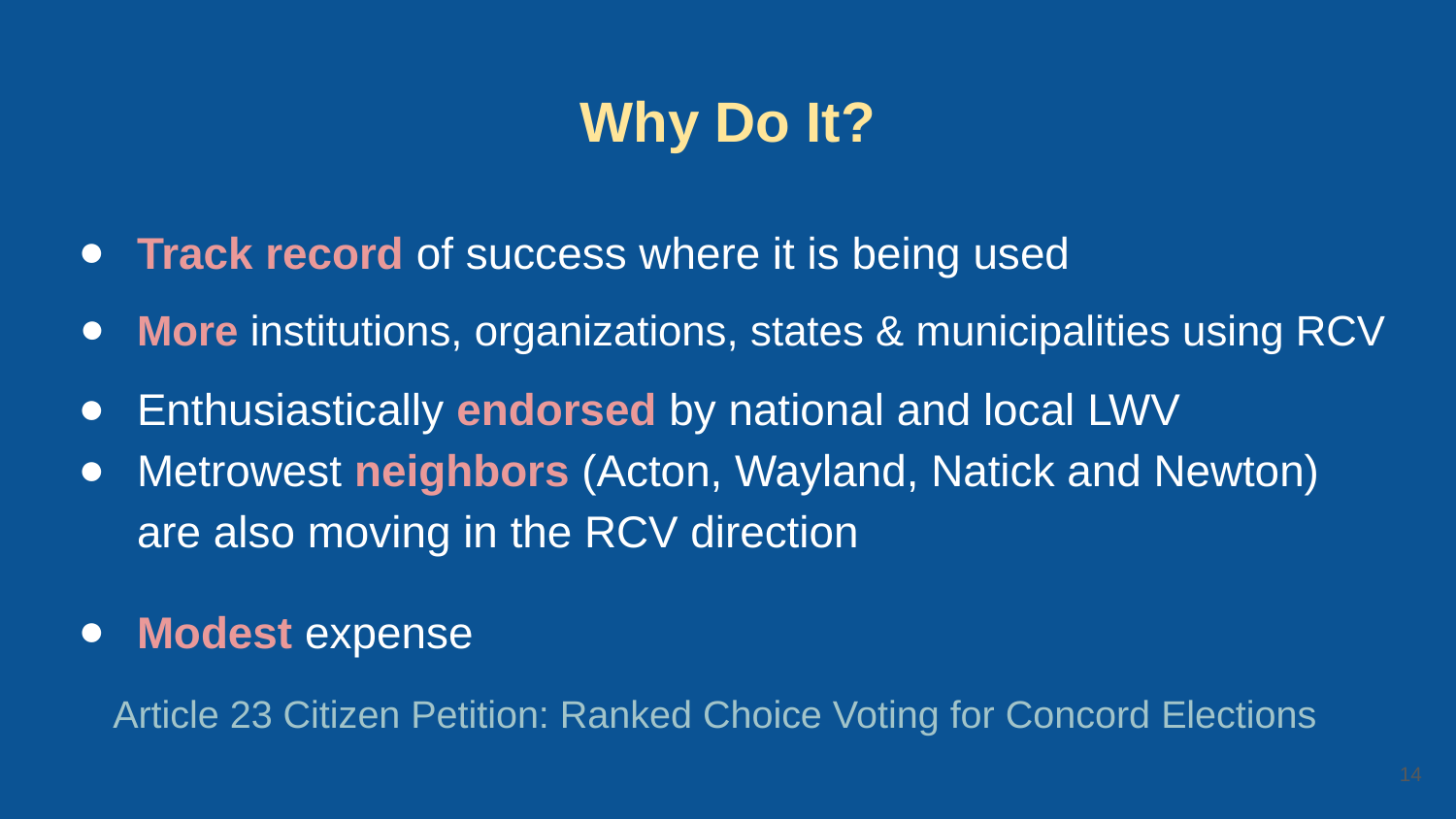

# Why Do It?
Track record of success where it is being used
More institutions, organizations, states & municipalities using RCV
Enthusiastically endorsed by national and local LWV
Metrowest neighbors (Acton, Wayland, Natick and Newton) are also moving in the RCV direction
Modest expense
14